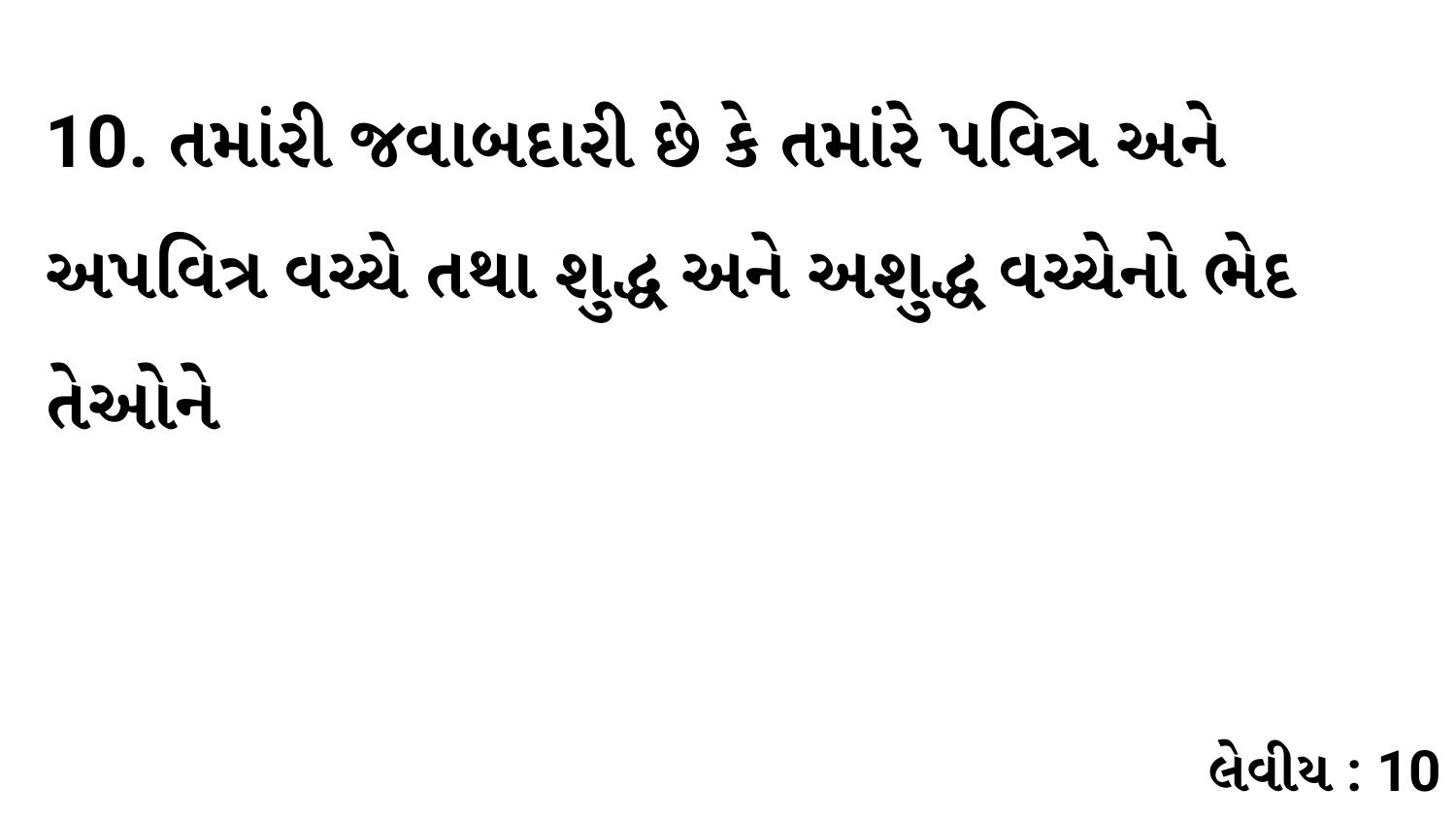

10. તમાંરી જવાબદારી છે કે તમાંરે પવિત્ર અને અપવિત્ર વચ્ચે તથા શુદ્ધ અને અશુદ્ધ વચ્ચેનો ભેદ તેઓને
લેવીય : 10